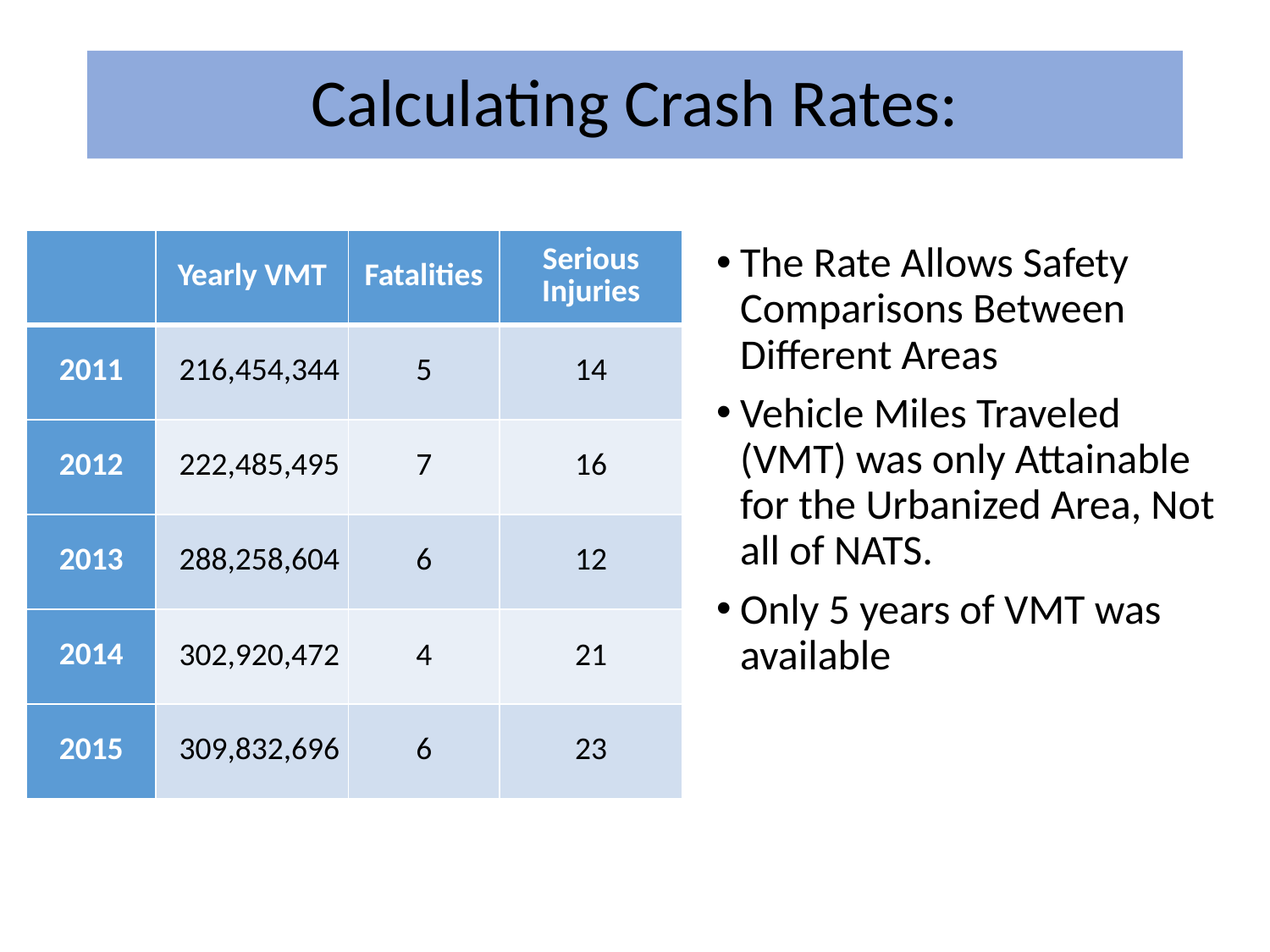

# Calculating Crash Rates:
|  | Yearly VMT | Fatalities | Serious Injuries |
| --- | --- | --- | --- |
| 2011 | 216,454,344 | 5 | 14 |
| 2012 | 222,485,495 | 7 | 16 |
| 2013 | 288,258,604 | 6 | 12 |
| 2014 | 302,920,472 | 4 | 21 |
| 2015 | 309,832,696 | 6 | 23 |
The Rate Allows Safety Comparisons Between Different Areas
Vehicle Miles Traveled (VMT) was only Attainable for the Urbanized Area, Not all of NATS.
Only 5 years of VMT was available